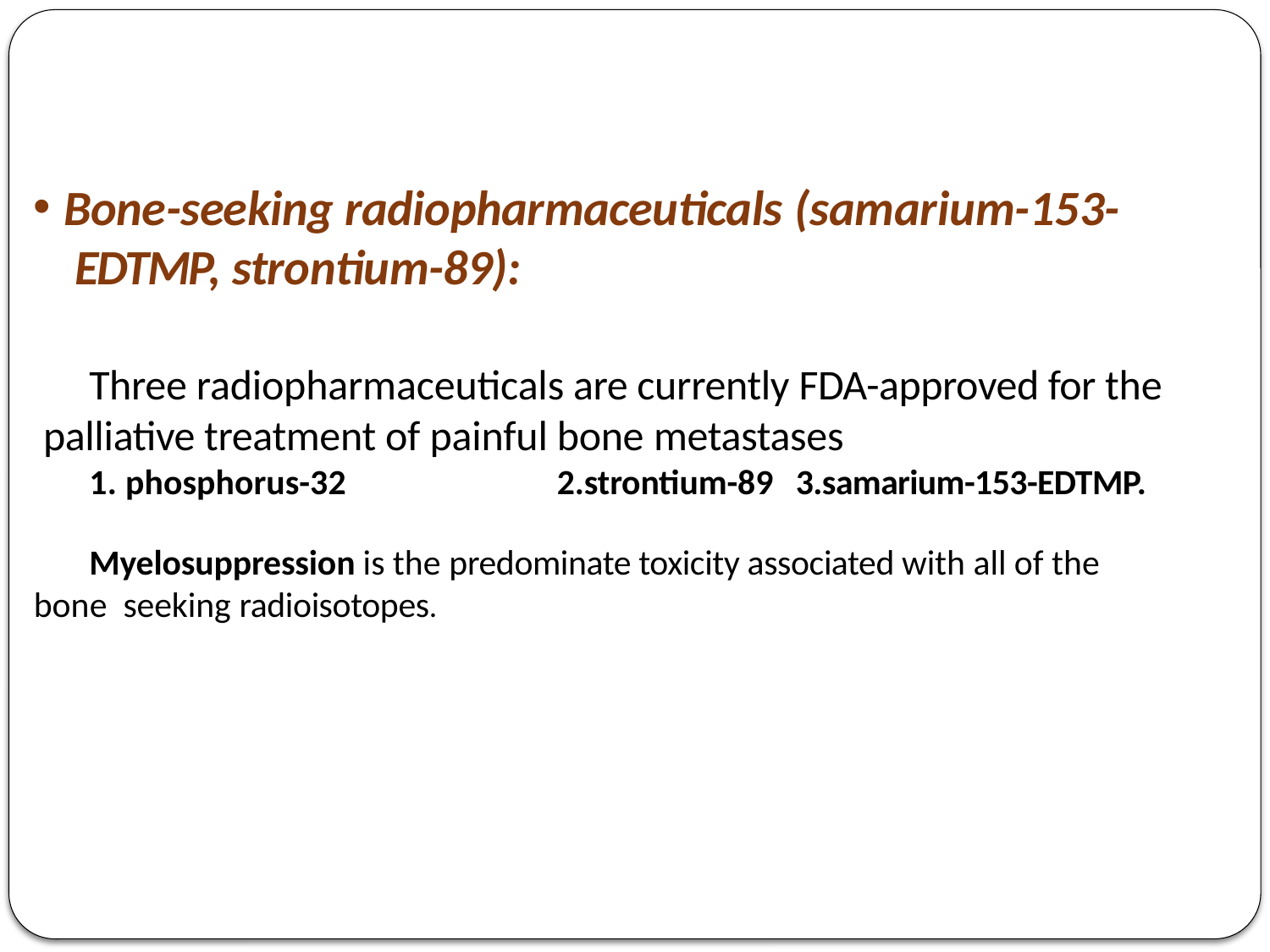

Bone-seeking radiopharmaceuticals (samarium-153-  EDTMP, strontium-89):

Three radiopharmaceuticals are currently FDA-approved for the  palliative treatment of painful bone metastases
1. phosphorus-32	2.strontium-89	3.samarium-153-EDTMP.

Myelosuppression is the predominate toxicity associated with all of the bone  seeking radioisotopes.